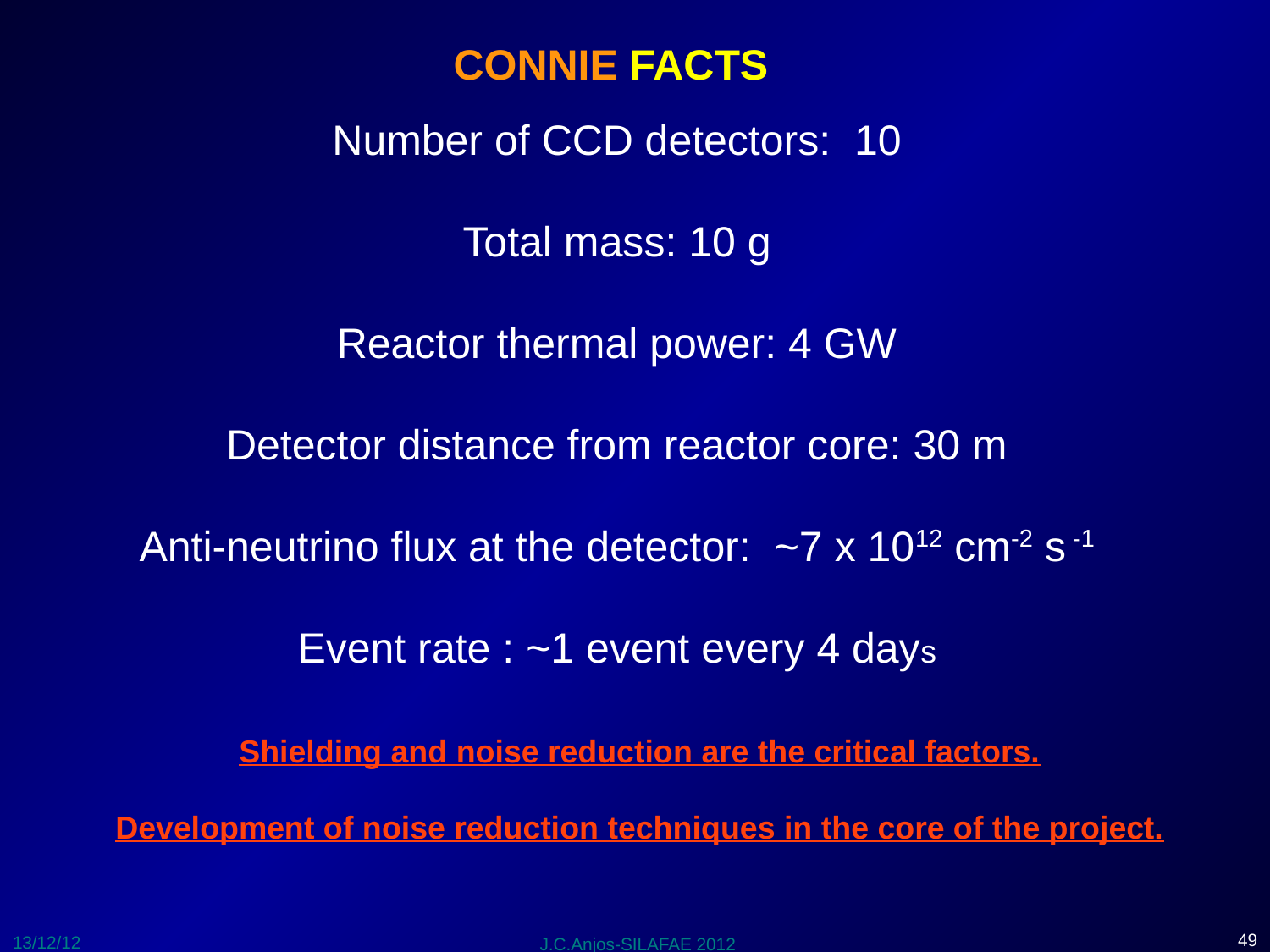

CONNIE FACTS
Number of CCD detectors:  10

Total mass: 10 g

Reactor thermal power: 4 GW

Detector distance from reactor core: 30 m

Anti-neutrino flux at the detector:  ~7 x 1012 cm-2 s -1

Event rate : ~1 event every 4 days
Shielding and noise reduction are the critical factors.

Development of noise reduction techniques in the core of the project.
49
13/12/12
J.C.Anjos-SILAFAE 2012